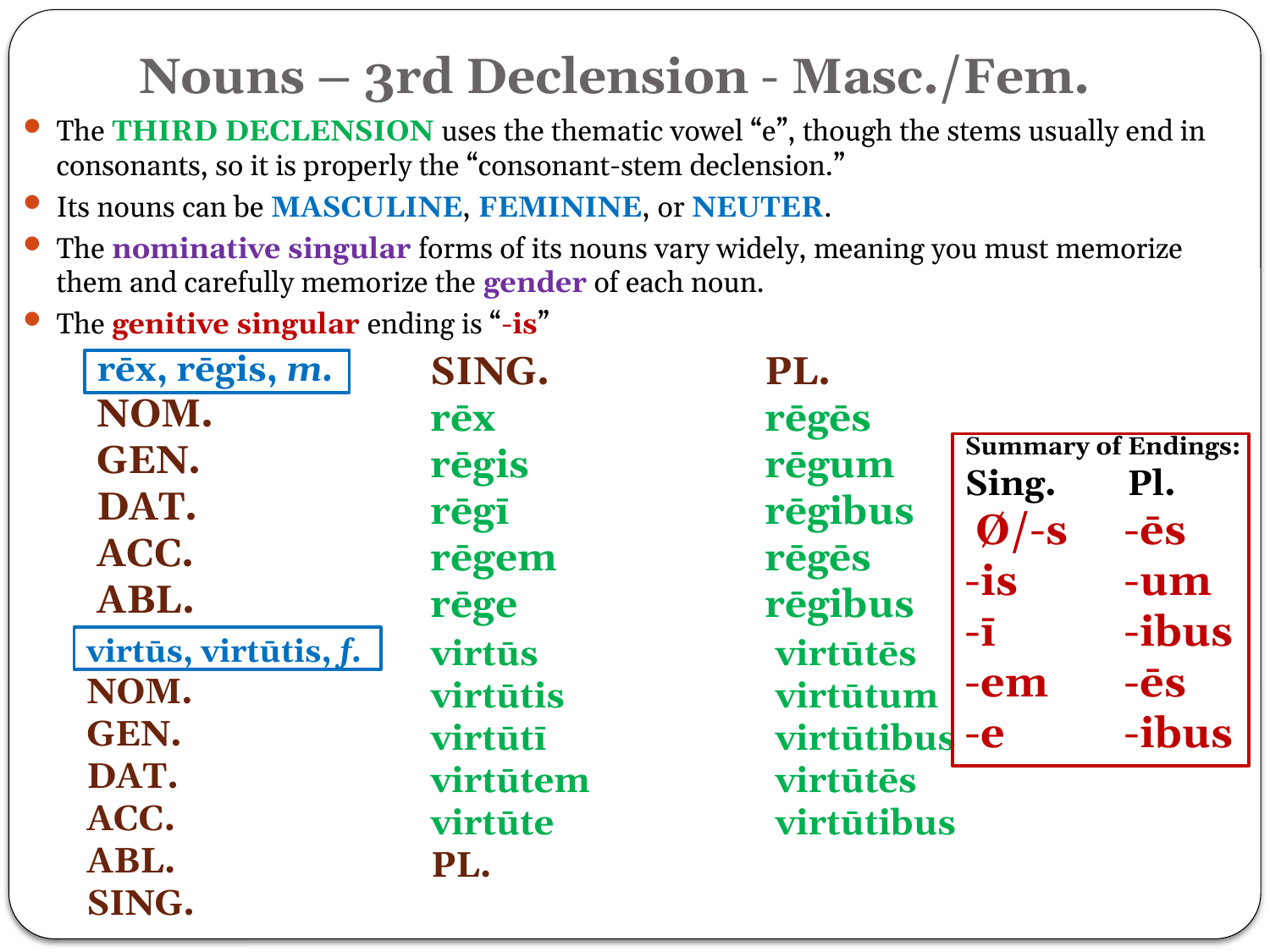

# Nouns – 3rd Declension - Masc./Fem.
The THIRD DECLENSION uses the thematic vowel “e”, though the stems usually end in consonants, so it is properly the “consonant-stem declension.”
Its nouns can be MASCULINE, FEMININE, or NEUTER.
The nominative singular forms of its nouns vary widely, meaning you must memorize them and carefully memorize the gender of each noun.
The genitive singular ending is “-is”

rēx, rēgis, m.
NOM.
GEN.
DAT.
ACC.
ABL.
SING.
rēx
rēgis
rēgī
rēgem
rēge
PL.
rēgēs
rēgum
rēgibus
rēgēs
rēgibus

Summary of Endings:
Sing.	    Pl.
 Ø/-s	   -ēs
-is	   -um
-ī	   -ibus
-em	   -ēs
-e	   -ibus

virtūs, virtūtis, f.
NOM.
GEN.
DAT.
ACC.
ABL.
SING.
virtūs
virtūtis
virtūtī
virtūtem
virtūte
PL.
virtūtēs
virtūtum
virtūtibus
virtūtēs
virtūtibus